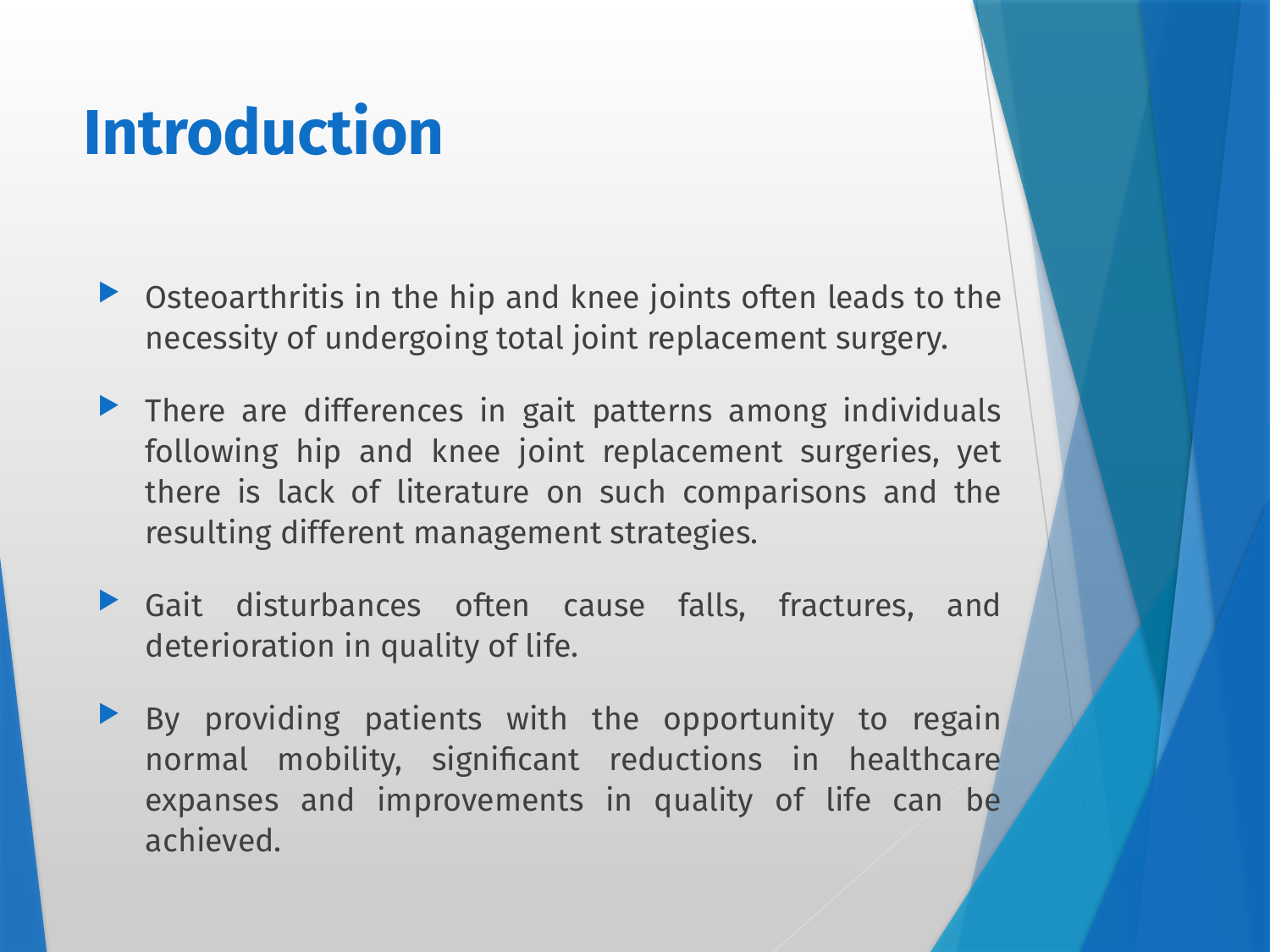

# Introduction
Osteoarthritis in the hip and knee joints often leads to the necessity of undergoing total joint replacement surgery.
There are differences in gait patterns among individuals following hip and knee joint replacement surgeries, yet there is lack of literature on such comparisons and the resulting different management strategies.
Gait disturbances often cause falls, fractures, and deterioration in quality of life.
By providing patients with the opportunity to regain normal mobility, significant reductions in healthcare expanses and improvements in quality of life can be achieved.